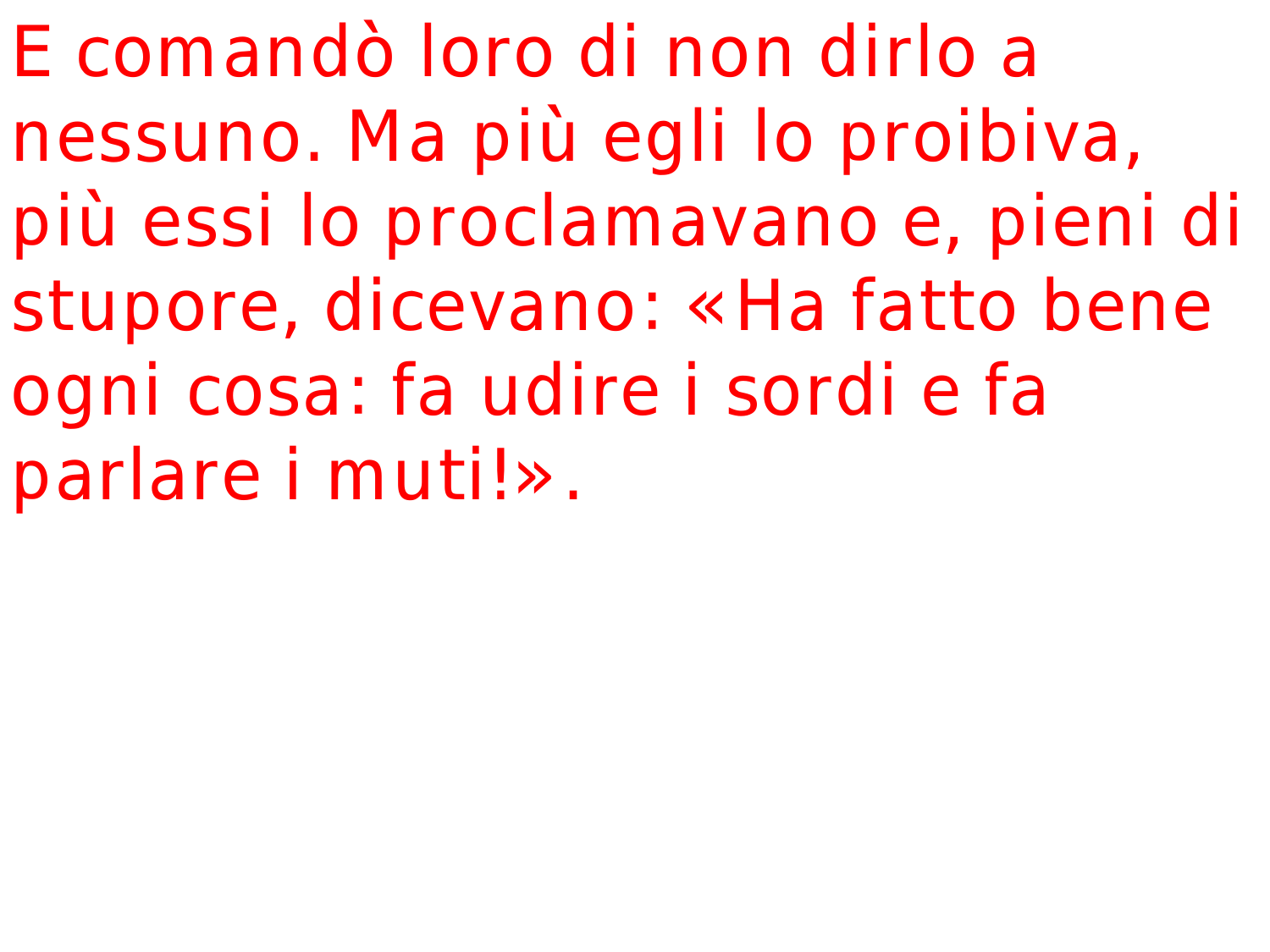

E comandò loro di non dirlo a nessuno. Ma più egli lo proibiva, più essi lo proclamavano e, pieni di stupore, dicevano: «Ha fatto bene ogni cosa: fa udire i sordi e fa parlare i muti!».